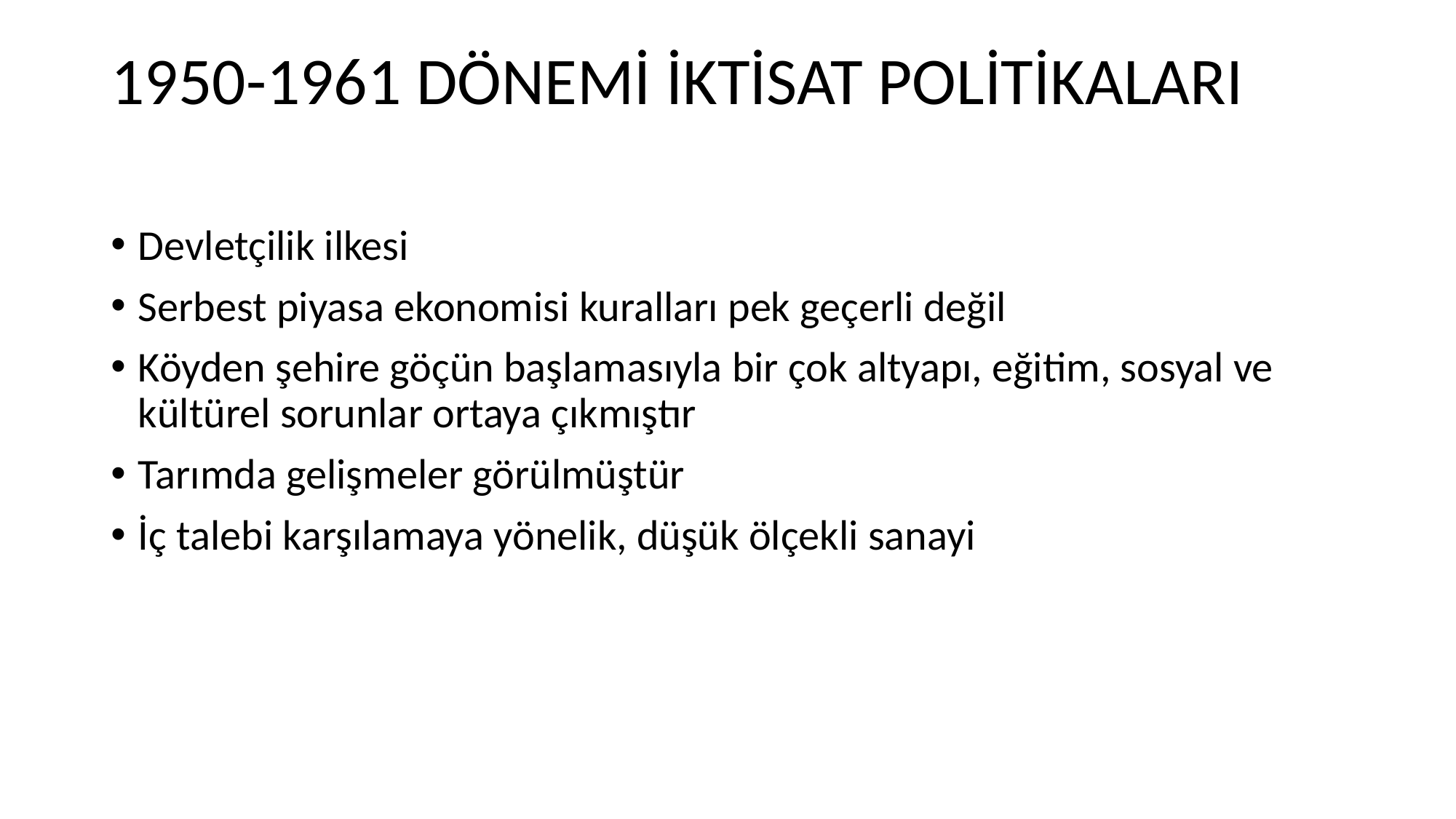

# 1950-1961 DÖNEMİ İKTİSAT POLİTİKALARI
Devletçilik ilkesi
Serbest piyasa ekonomisi kuralları pek geçerli değil
Köyden şehire göçün başlamasıyla bir çok altyapı, eğitim, sosyal ve kültürel sorunlar ortaya çıkmıştır
Tarımda gelişmeler görülmüştür
İç talebi karşılamaya yönelik, düşük ölçekli sanayi